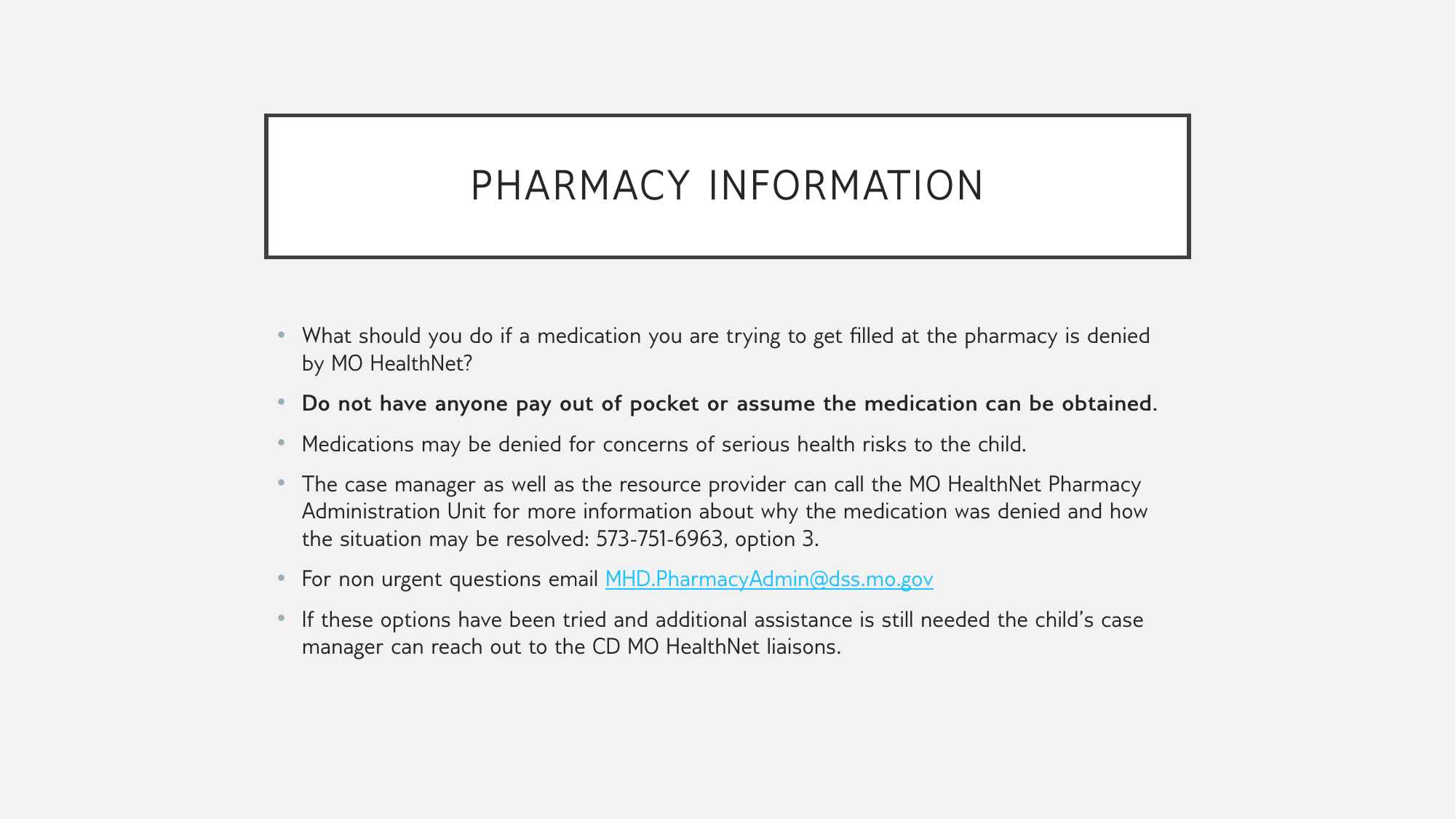

# Pharmacy Information
What should you do if a medication you are trying to get filled at the pharmacy is denied by MO HealthNet?
Do not have anyone pay out of pocket or assume the medication can be obtained.
Medications may be denied for concerns of serious health risks to the child.
The case manager as well as the resource provider can call the MO HealthNet Pharmacy Administration Unit for more information about why the medication was denied and how the situation may be resolved: 573-751-6963, option 3.
For non urgent questions email MHD.PharmacyAdmin@dss.mo.gov
If these options have been tried and additional assistance is still needed the child’s case manager can reach out to the CD MO HealthNet liaisons.